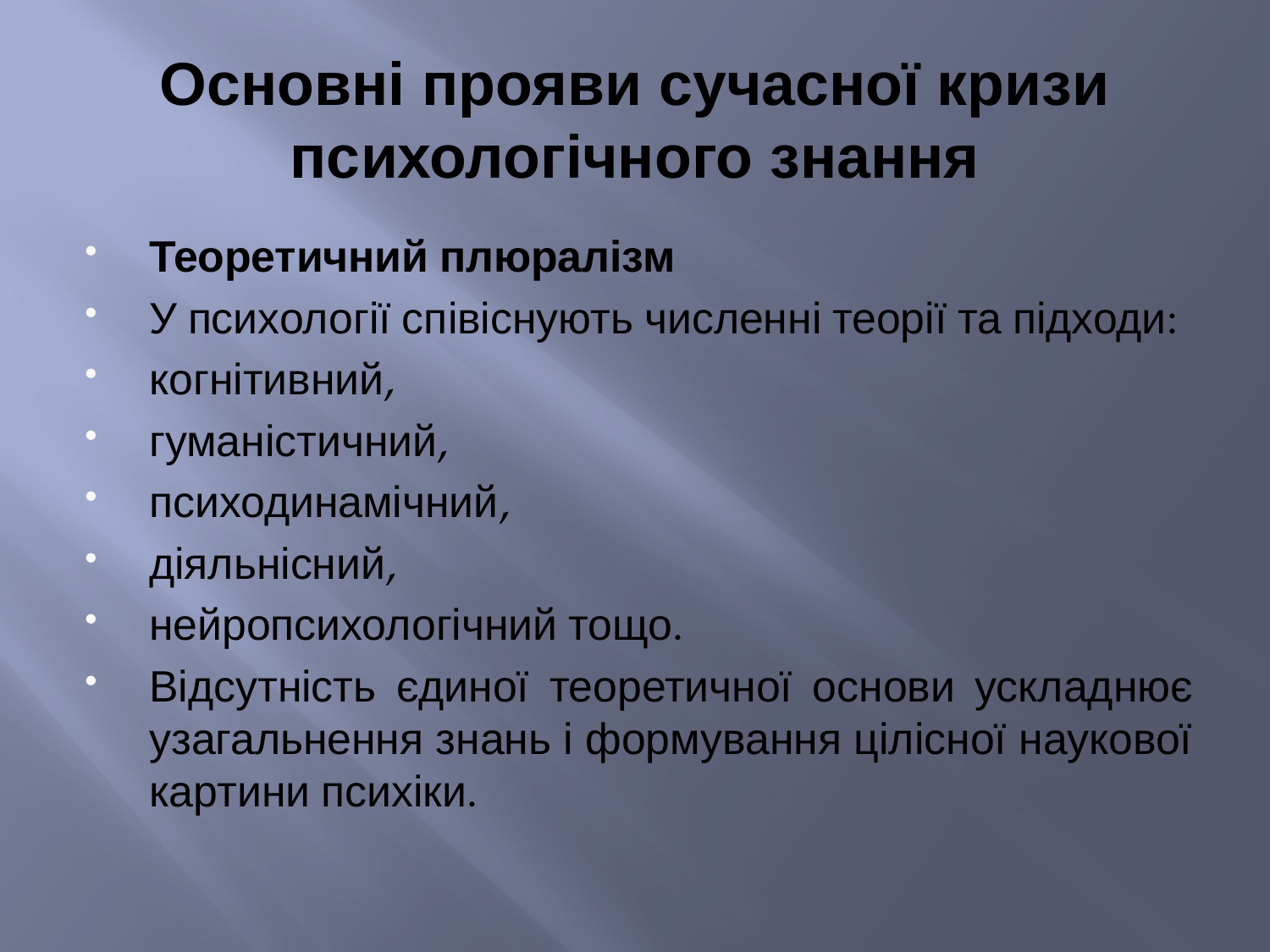

# Основні прояви сучасної кризи психологічного знання
Теоретичний плюралізм
У психології співіснують численні теорії та підходи:
когнітивний,
гуманістичний,
психодинамічний,
діяльнісний,
нейропсихологічний тощо.
Відсутність єдиної теоретичної основи ускладнює узагальнення знань і формування цілісної наукової картини психіки.